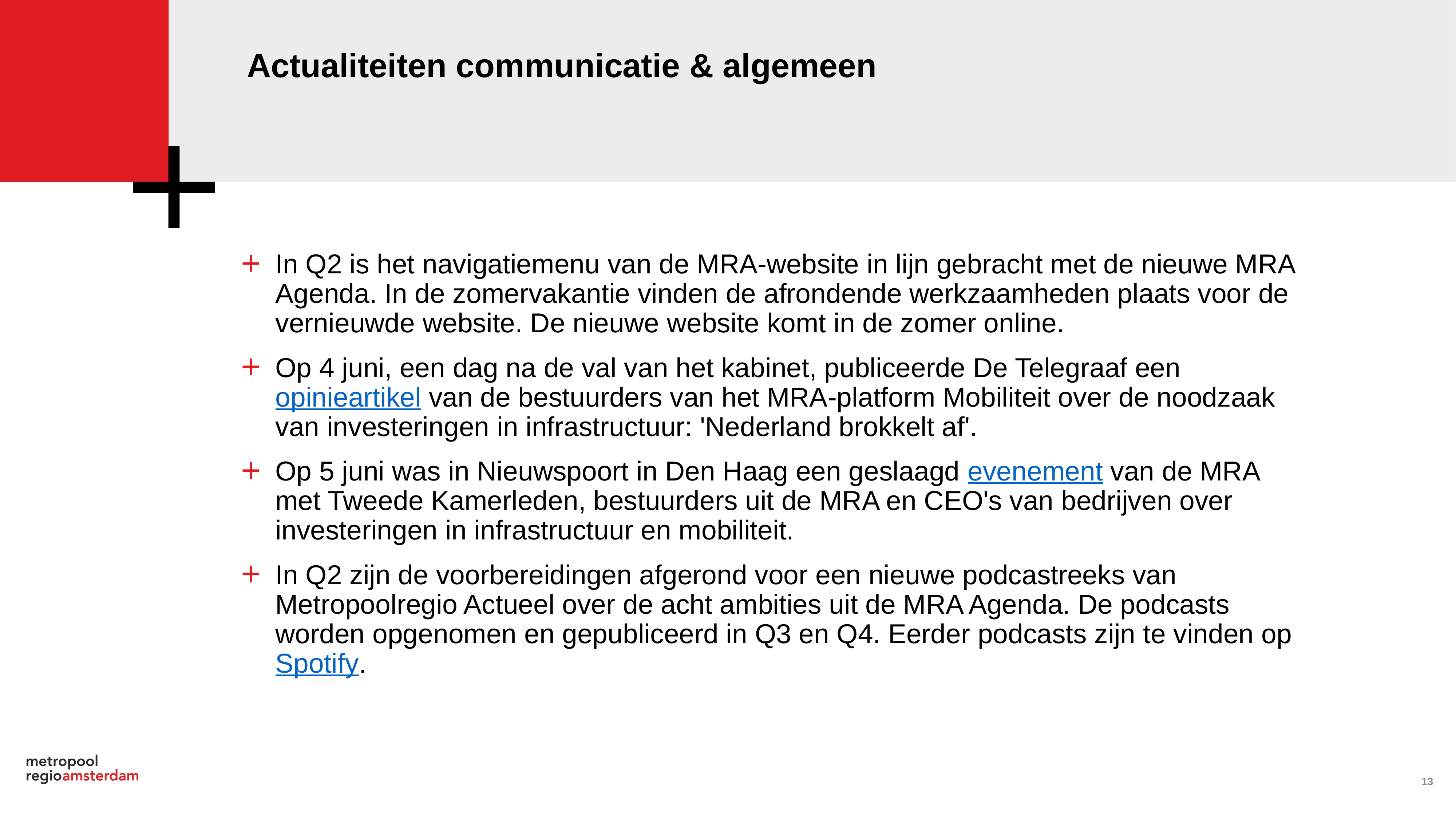

Actualiteiten communicatie & algemeen
In Q2 is het navigatiemenu van de MRA-website in lijn gebracht met de nieuwe MRA Agenda. In de zomervakantie vinden de afrondende werkzaamheden plaats voor de vernieuwde website. De nieuwe website komt in de zomer online.
Op 4 juni, een dag na de val van het kabinet, publiceerde De Telegraaf een opinieartikel van de bestuurders van het MRA-platform Mobiliteit over de noodzaak van investeringen in infrastructuur: 'Nederland brokkelt af'.
Op 5 juni was in Nieuwspoort in Den Haag een geslaagd evenement van de MRA met Tweede Kamerleden, bestuurders uit de MRA en CEO's van bedrijven over investeringen in infrastructuur en mobiliteit.
In Q2 zijn de voorbereidingen afgerond voor een nieuwe podcastreeks van Metropoolregio Actueel over de acht ambities uit de MRA Agenda. De podcasts worden opgenomen en gepubliceerd in Q3 en Q4. Eerder podcasts zijn te vinden op Spotify.
13